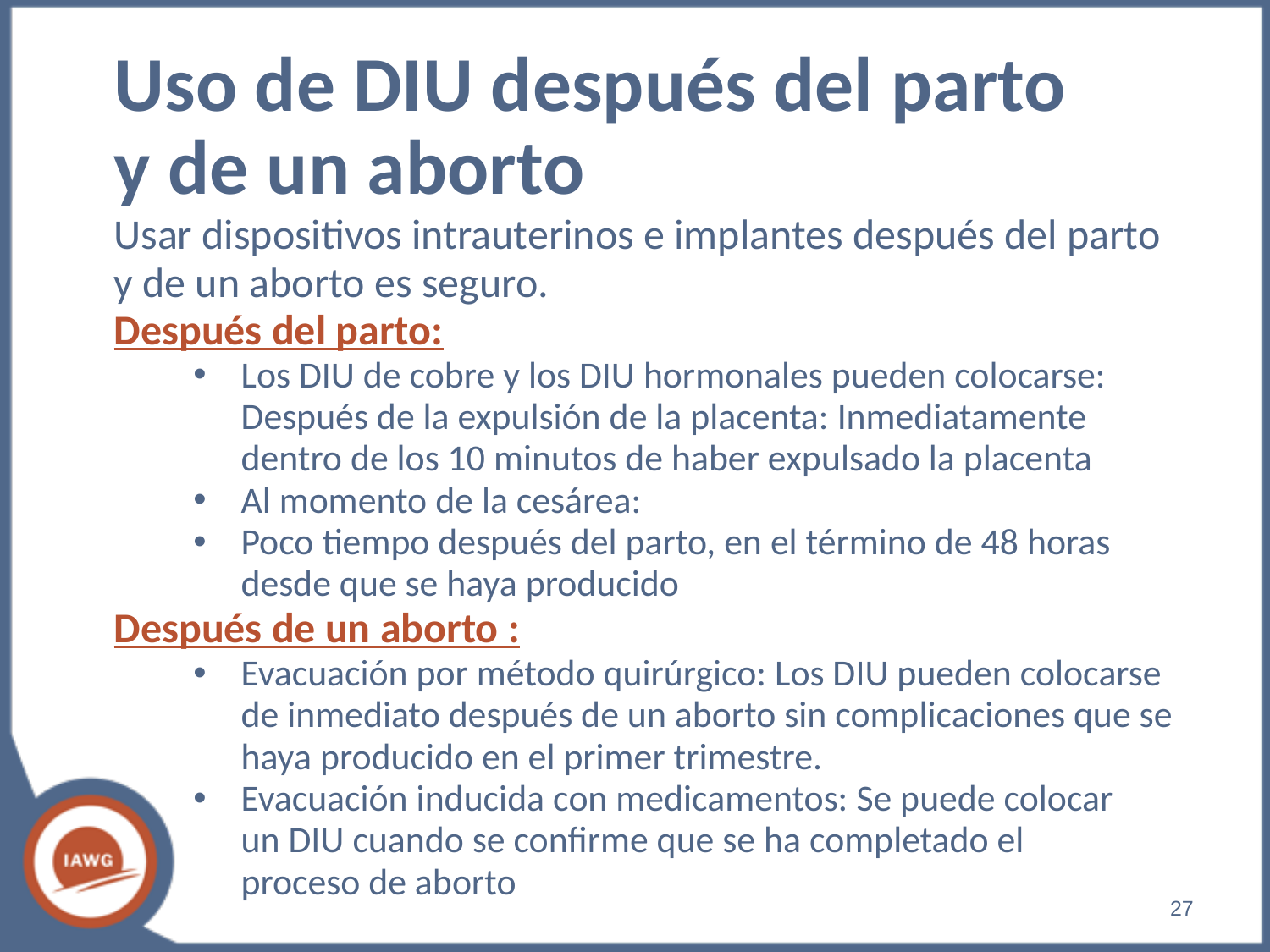

# Uso de DIU después del parto y de un aborto
Usar dispositivos intrauterinos e implantes después del parto y de un aborto es seguro.
Después del parto:
Los DIU de cobre y los DIU hormonales pueden colocarse: Después de la expulsión de la placenta: Inmediatamente dentro de los 10 minutos de haber expulsado la placenta
Al momento de la cesárea:
Poco tiempo después del parto, en el término de 48 horas desde que se haya producido
Después de un aborto :
Evacuación por método quirúrgico: Los DIU pueden colocarse de inmediato después de un aborto sin complicaciones que se haya producido en el primer trimestre.
Evacuación inducida con medicamentos: Se puede colocar
un DIU cuando se confirme que se ha completado el
proceso de aborto
27